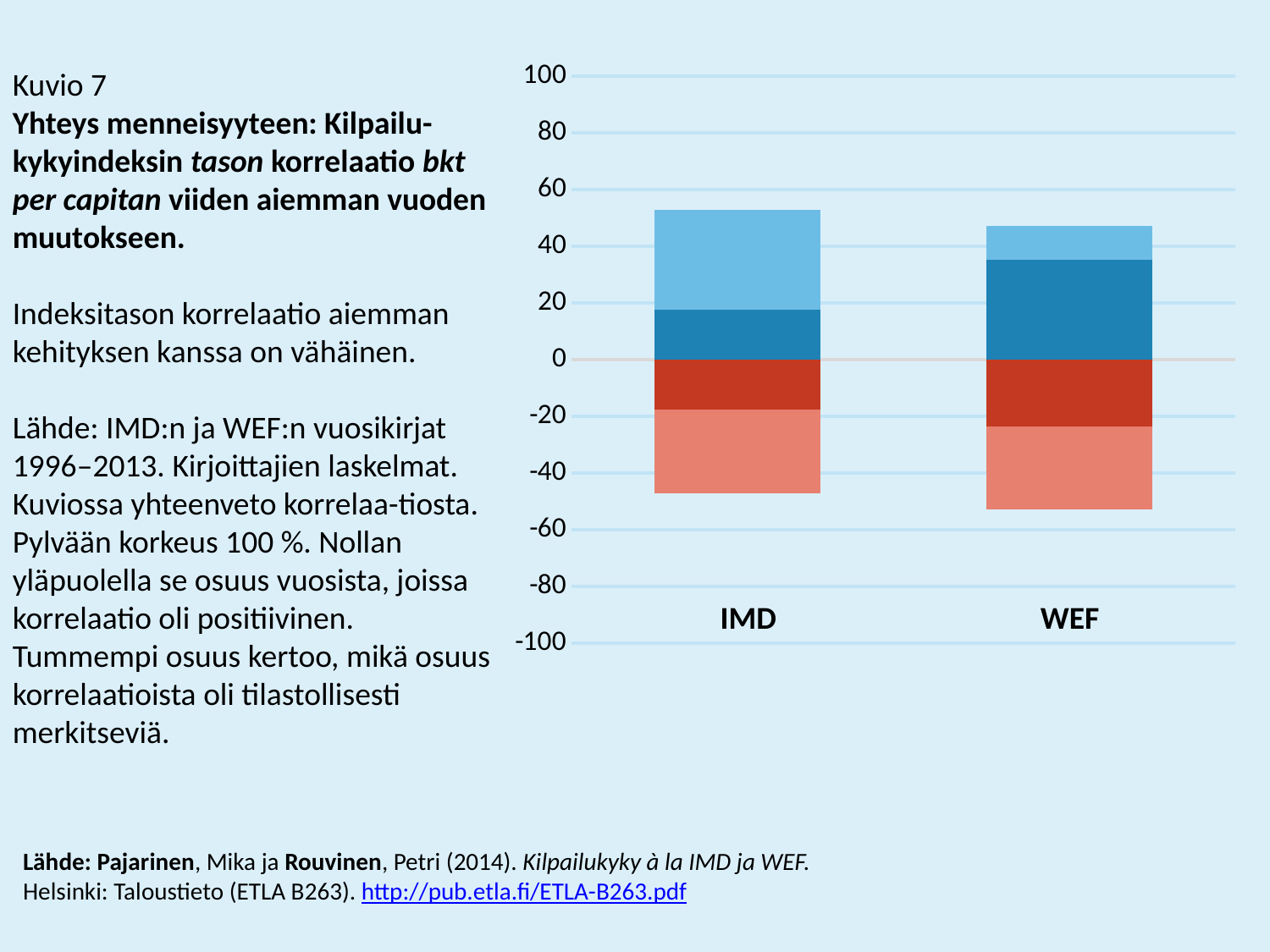

### Chart

| Category | osc_neg_5pros | osc_neg_ei_merk | osc_pos_5pros | osc_pos_ei_merk |
|---|---|---|---|---|
| IMD | -17.647058823529413 | -29.411764705882355 | 17.647058823529413 | 35.294117647058826 |
| WEF | -23.52941176470588 | -29.411764705882355 | 35.294117647058826 | 11.76470588235294 |
Kuvio 7
Yhteys menneisyyteen: Kilpailu- kykyindeksin tason korrelaatio bkt per capitan viiden aiemman vuoden muutokseen.

Indeksitason korrelaatio aiemman kehityksen kanssa on vähäinen.

Lähde: IMD:n ja WEF:n vuosikirjat
1996–2013. Kirjoittajien laskelmat. Kuviossa yhteenveto korrelaa-tiosta. Pylvään korkeus 100 %. Nollan yläpuolella se osuus vuosista, joissa korrelaatio oli positiivinen. Tummempi osuus kertoo, mikä osuus korrelaatioista oli tilastollisesti merkitseviä.
WEF
IMD
Lähde: Pajarinen, Mika ja Rouvinen, Petri (2014). Kilpailukyky à la IMD ja WEF.
Helsinki: Taloustieto (ETLA B263). http://pub.etla.fi/ETLA-B263.pdf